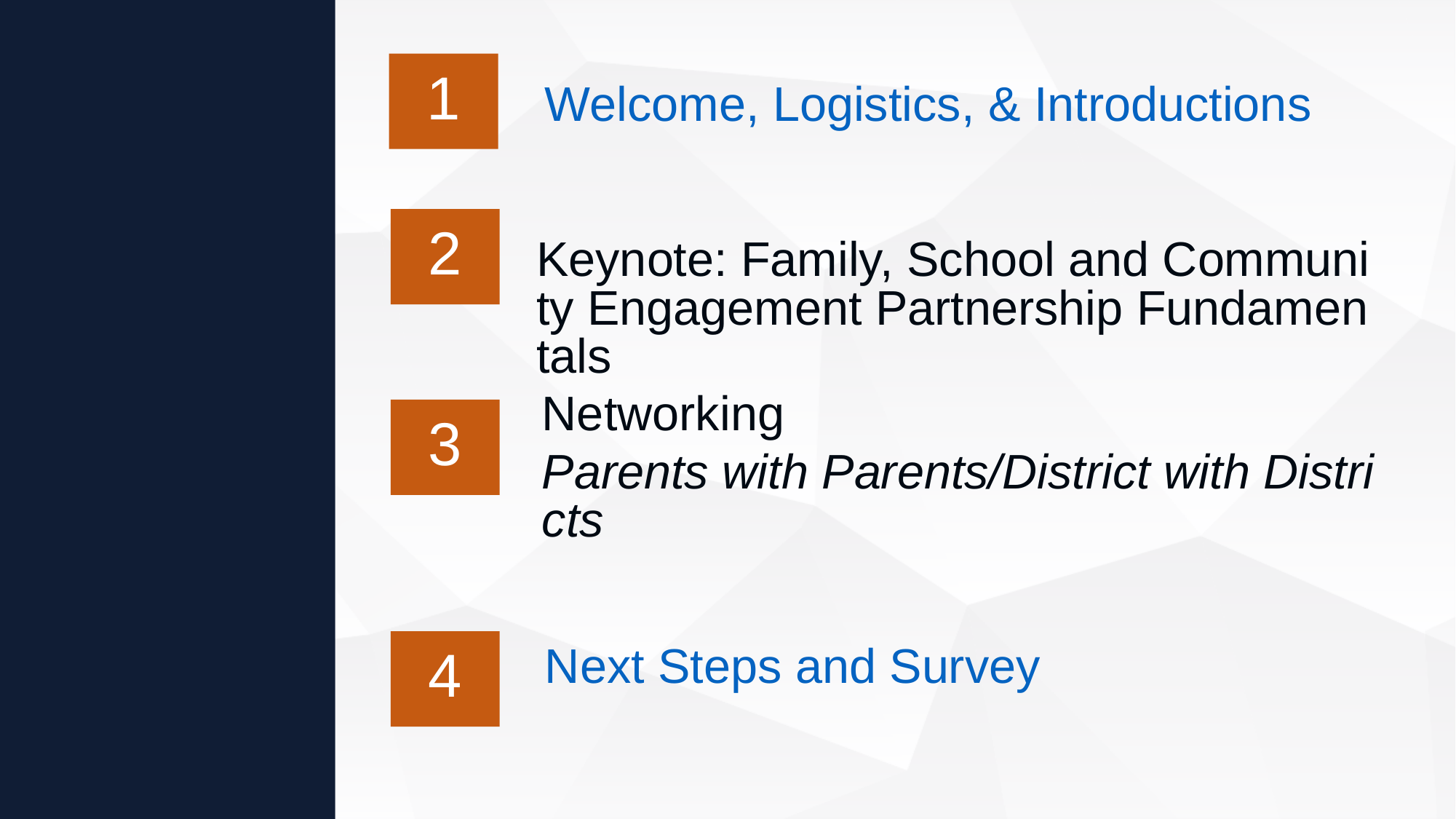

1
Welcome, Logistics, & Introductions
2
Keynote: Family, School and Community Engagement Partnership Fundamentals
Networking
Parents with Parents/District with Districts
3
Next Steps and Survey
4